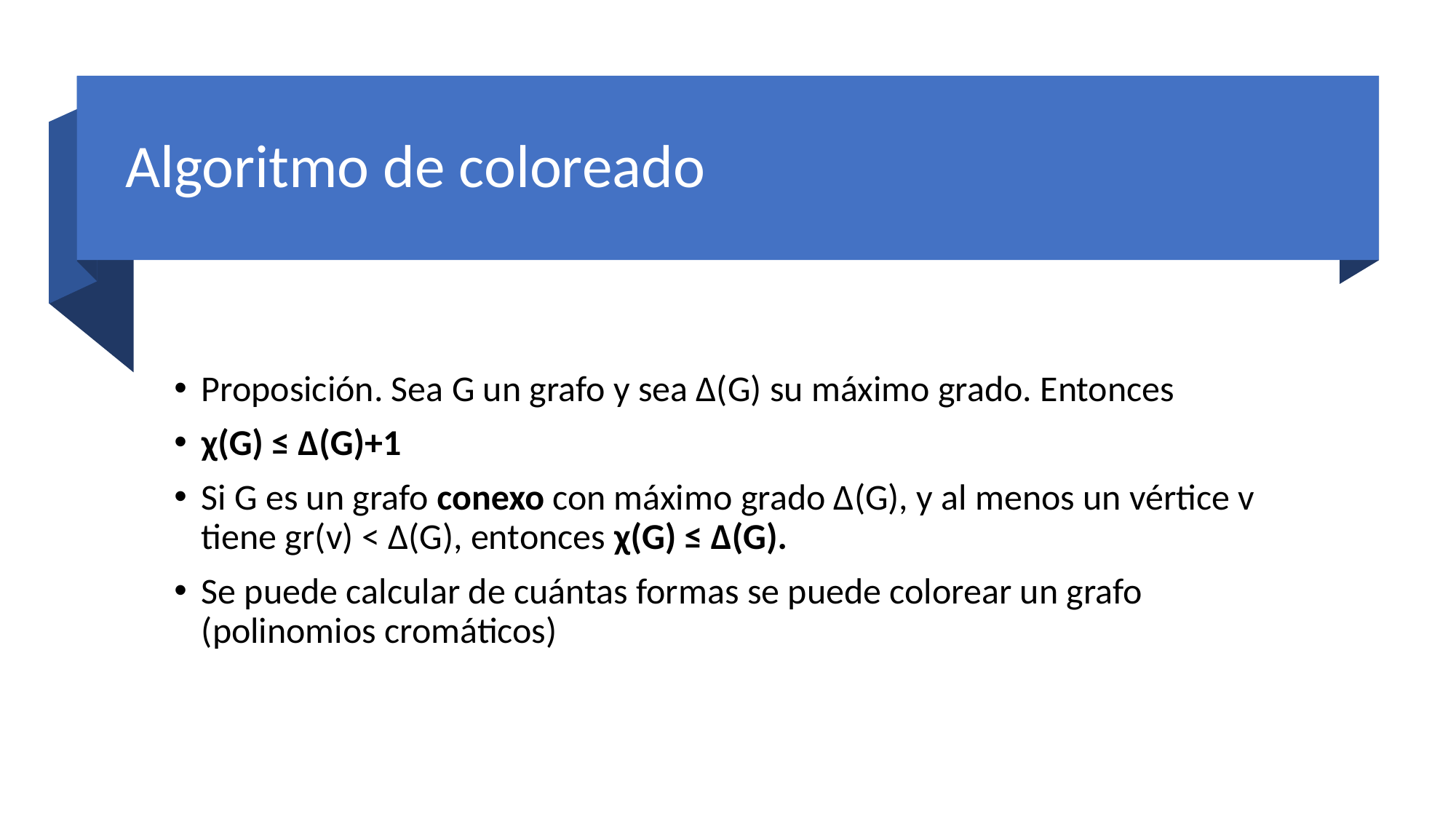

# Algoritmo de coloreado

Proposición. Sea G un grafo y sea Δ(G) su máximo grado. Entonces
χ(G) ≤ Δ(G)+1
Si G es un grafo conexo con máximo grado Δ(G), y al menos un vértice v tiene gr(v) < Δ(G), entonces χ(G) ≤ Δ(G).
Se puede calcular de cuántas formas se puede colorear un grafo (polinomios cromáticos)